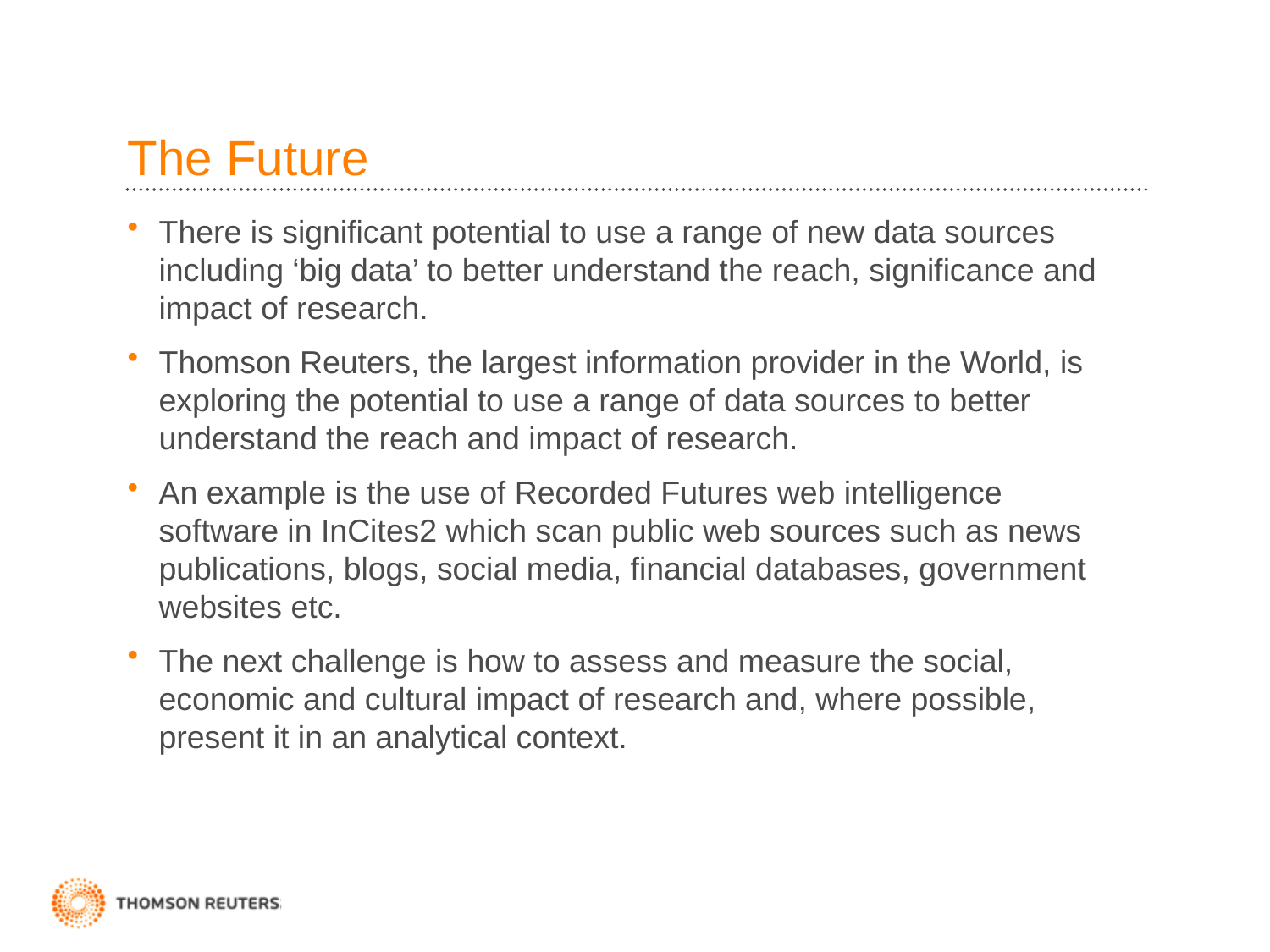

# The Future
There is significant potential to use a range of new data sources including ‘big data’ to better understand the reach, significance and impact of research.
Thomson Reuters, the largest information provider in the World, is exploring the potential to use a range of data sources to better understand the reach and impact of research.
An example is the use of Recorded Futures web intelligence software in InCites2 which scan public web sources such as news publications, blogs, social media, financial databases, government websites etc.
The next challenge is how to assess and measure the social, economic and cultural impact of research and, where possible, present it in an analytical context.